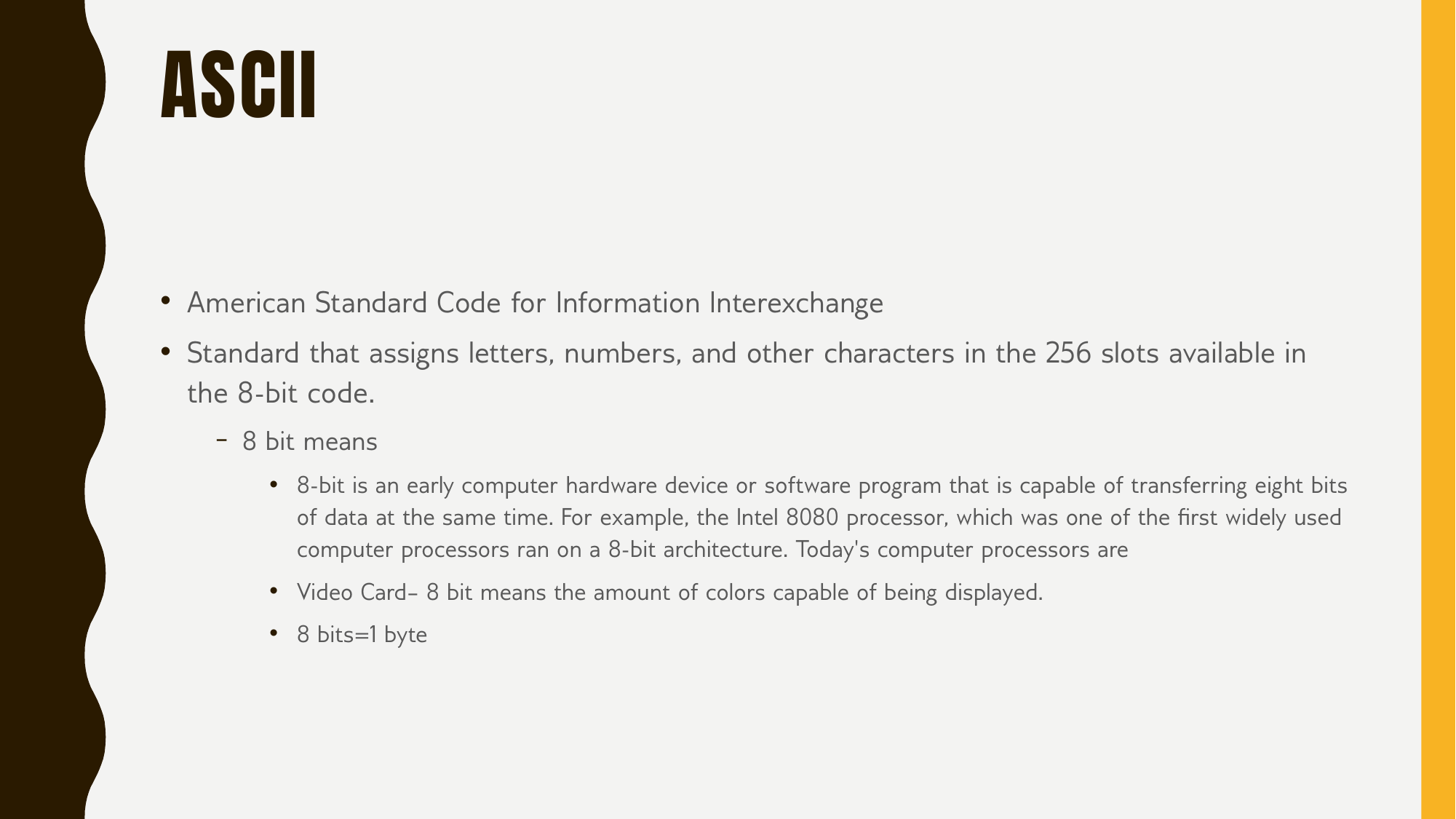

# ascii
American Standard Code for Information Interexchange
Standard that assigns letters, numbers, and other characters in the 256 slots available in the 8-bit code.
8 bit means
8-bit is an early computer hardware device or software program that is capable of transferring eight bits of data at the same time. For example, the Intel 8080 processor, which was one of the first widely used computer processors ran on a 8-bit architecture. Today's computer processors are
Video Card– 8 bit means the amount of colors capable of being displayed.
8 bits=1 byte